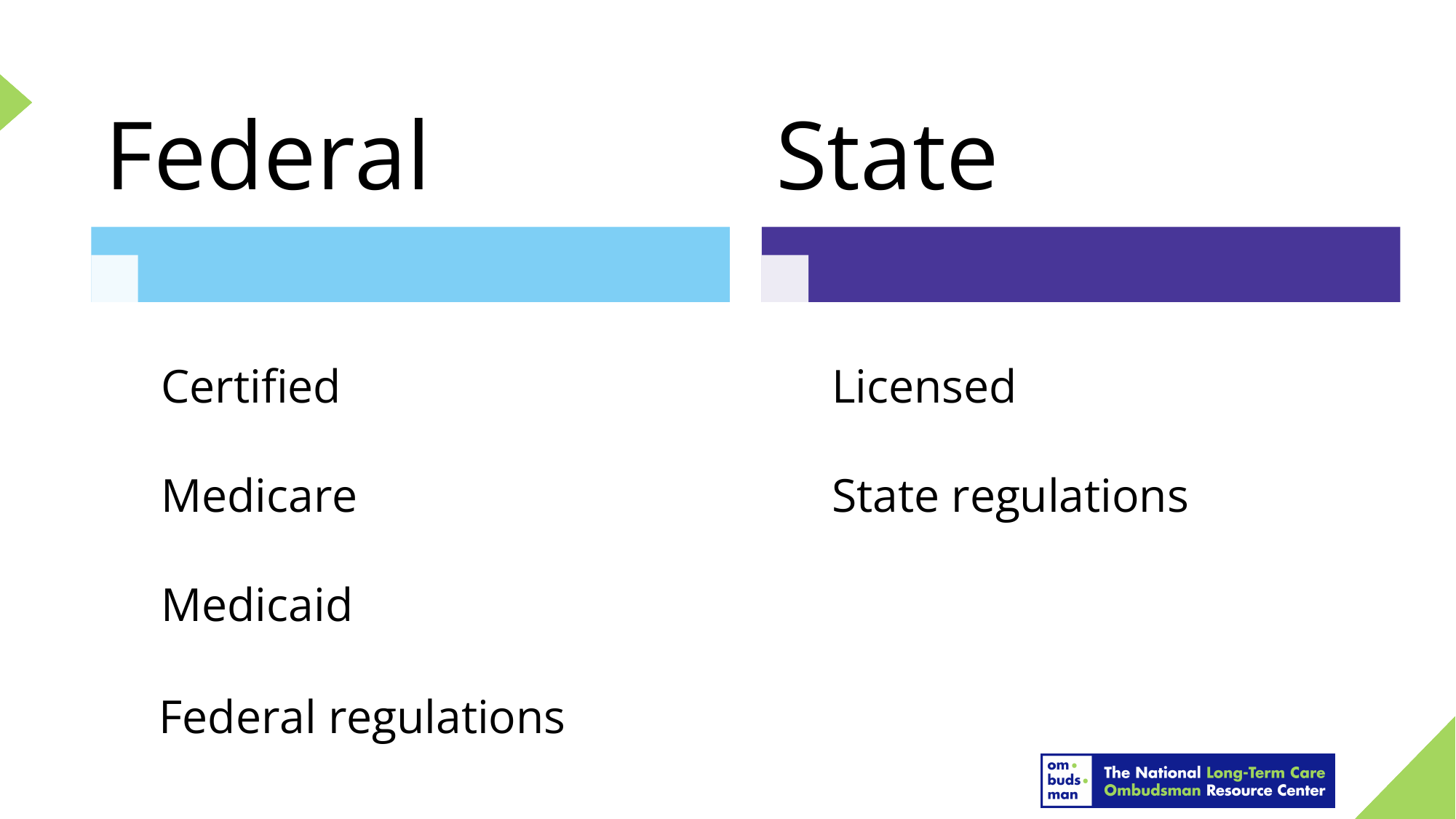

Federal
Certified
Medicare
Medicaid
State
Licensed
State regulations
Federal regulations